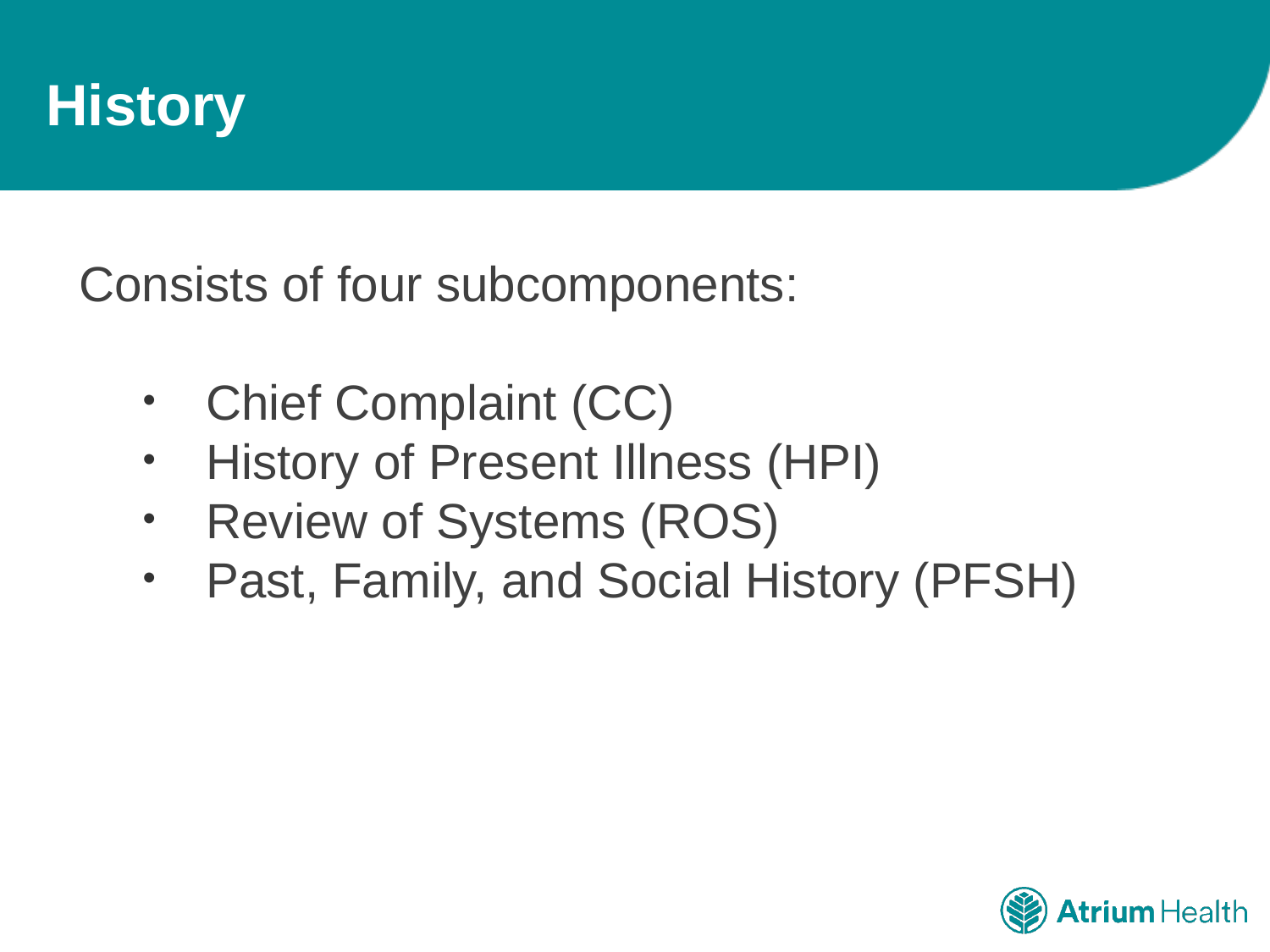

# History
Consists of four subcomponents:

Chief Complaint (CC)
History of Present Illness (HPI)
Review of Systems (ROS)
Past, Family, and Social History (PFSH)